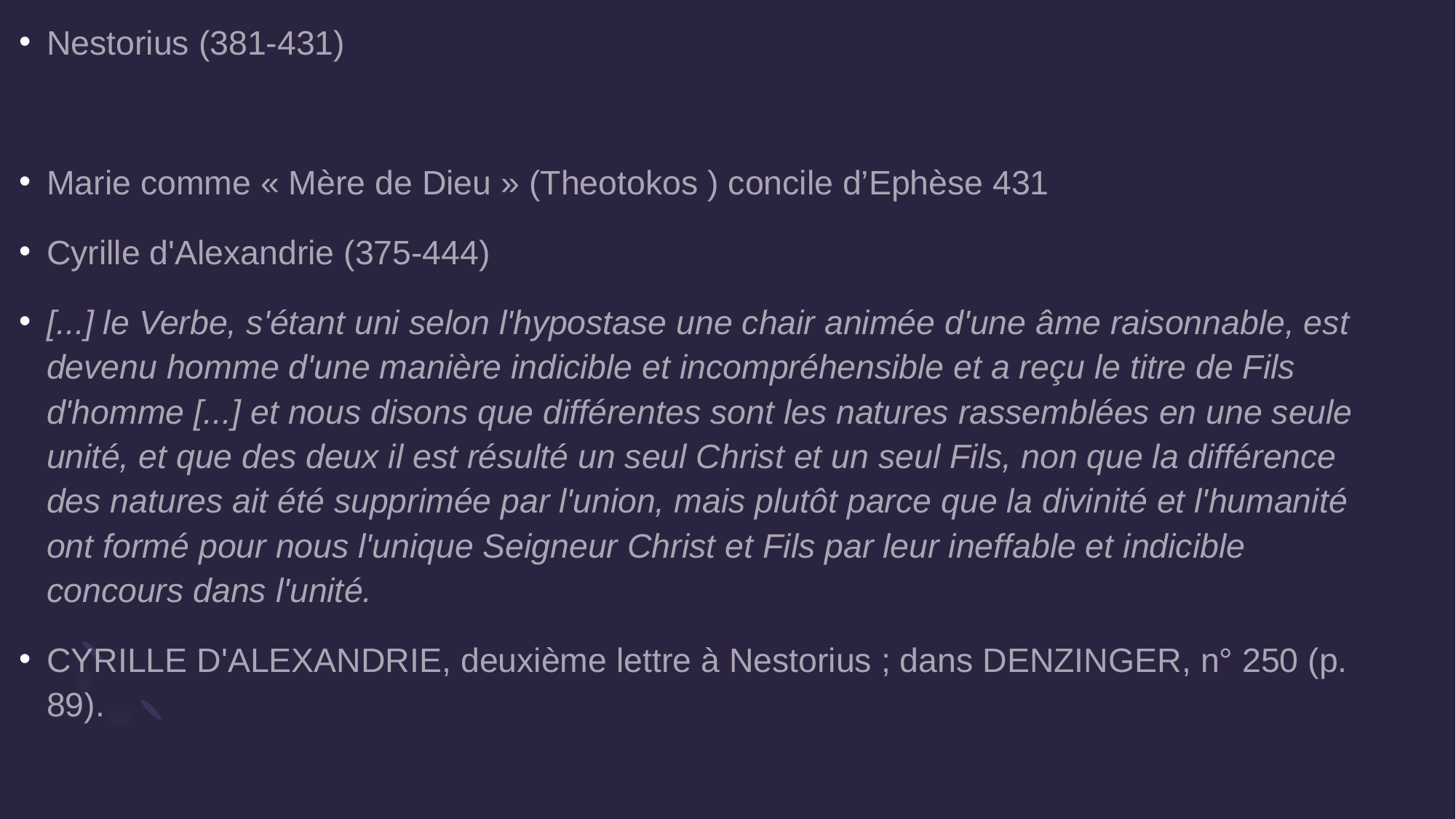

Nestorius (381-431)

Marie comme « Mère de Dieu » (Theotokos ) concile d’Ephèse 431
Cyrille d'Alexandrie (375-444)
[...] le Verbe, s'étant uni selon l'hypostase une chair animée d'une âme raisonnable, est devenu homme d'une manière indicible et incompréhensible et a reçu le titre de Fils d'homme [...] et nous disons que différentes sont les natures rassemblées en une seule unité, et que des deux il est résulté un seul Christ et un seul Fils, non que la différence des natures ait été supprimée par l'union, mais plutôt parce que la divinité et l'humanité ont formé pour nous l'unique Seigneur Christ et Fils par leur ineffable et indicible concours dans l'unité.
CYRILLE D'ALEXANDRIE, deuxième lettre à Nestorius ; dans DENZINGER, n° 250 (p. 89).